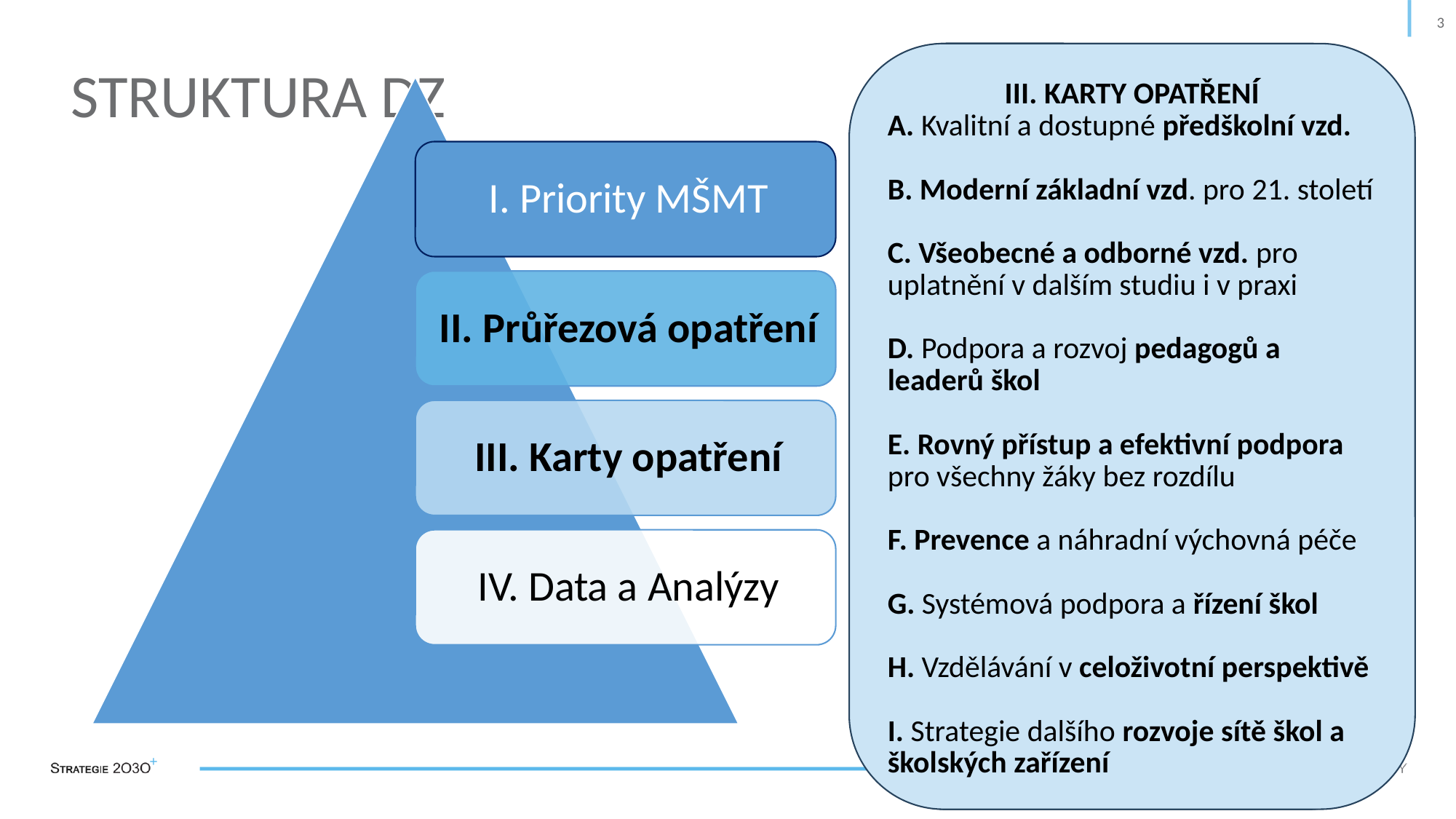

3
III. KARTY OPATŘENÍ
A. Kvalitní a dostupné předškolní vzd.
B. Moderní základní vzd. pro 21. století
C. Všeobecné a odborné vzd. pro uplatnění v dalším studiu i v praxi
D. Podpora a rozvoj pedagogů a leaderů škol
E. Rovný přístup a efektivní podpora
pro všechny žáky bez rozdílu
F. Prevence a náhradní výchovná péče
G. Systémová podpora a řízení škol
H. Vzdělávání v celoživotní perspektivě
I. Strategie dalšího rozvoje sítě škol a školských zařízení
II. PRŮŘEZOVÁ OPATŘENÍ
Vzdělávání pro udržitelnost
Digitální vzdělávání a umělá inteligence ve vzdělávání
Vzdělávání žáků s nedostatečnou znalostí vyučovacího jazyka
Well-being, bezpečnost, duševní zdraví a podpora pohyb. aktivit
Rovnost příležitostí ve vzdělávání

Zajištění potřebných kapacit SŠ a jejich oborové struktury

I. PRIORITY MŠMT

Děti a mládež
Osobnostní rozvoj a motivace pro celoživotní učení

Školy a pedagogové
Moderní vzdělávání a připravení pedagogové

Efektivní systém školství
Udržitelný a efektivní systém založený na odpovědnosti za výsledky

# Struktura DZ
I. Priority MŠMT
II. Průřezová opatření
III. Karty opatření
IV. Data a Analýzy